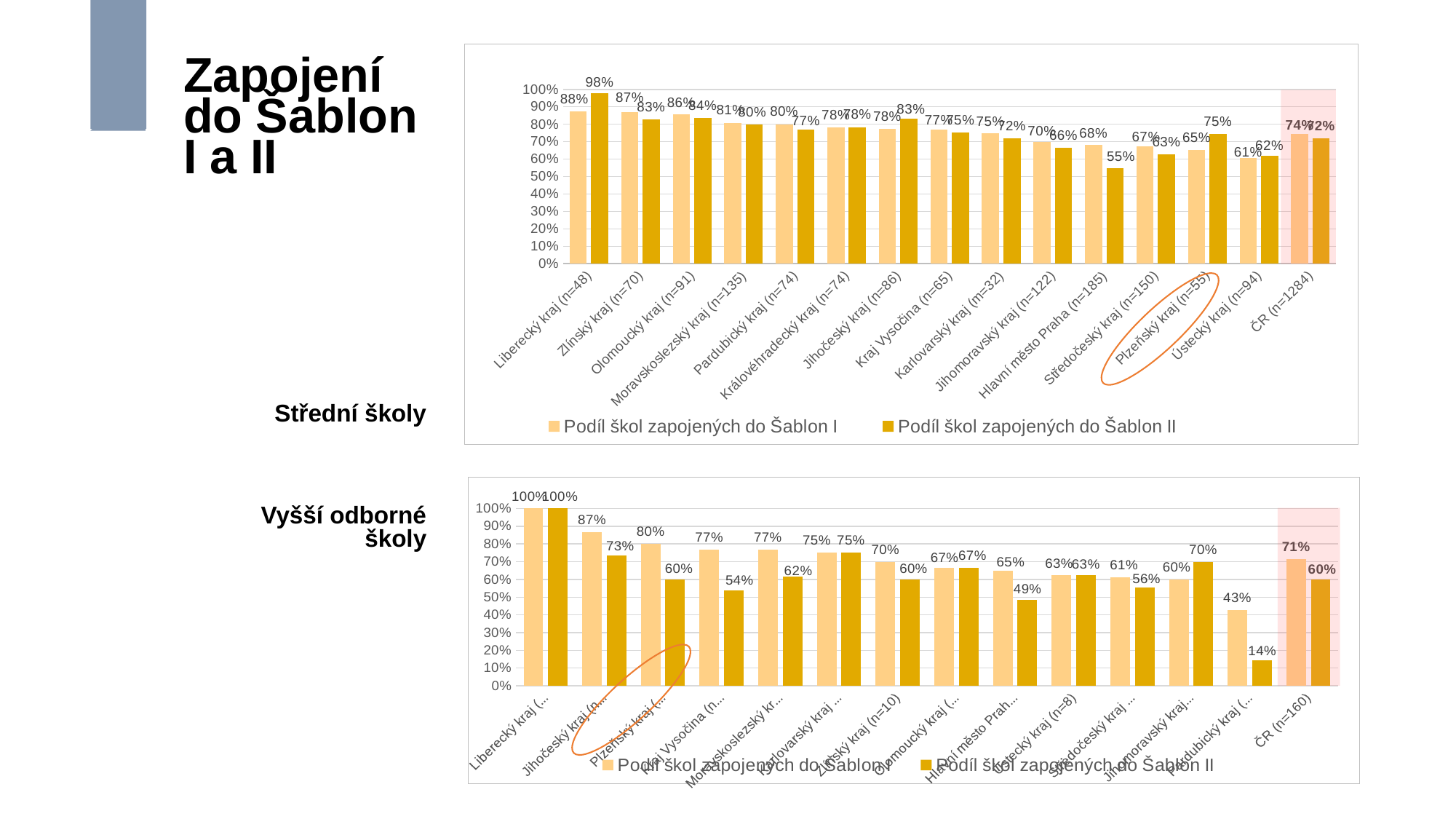

### Chart

| Category | Podíl škol zapojených do Šablon I | Podíl škol zapojených do Šablon II |
|---|---|---|
| Liberecký kraj (n=48) | 0.875 | 0.9791666666666666 |
| Zlínský kraj (n=70) | 0.8714285714285714 | 0.8285714285714286 |
| Olomoucký kraj (n=91) | 0.8571428571428571 | 0.8351648351648352 |
| Moravskoslezský kraj (n=135) | 0.8074074074074075 | 0.8 |
| Pardubický kraj (n=74) | 0.7972972972972973 | 0.7702702702702703 |
| Královéhradecký kraj (n=74) | 0.7837837837837838 | 0.7837837837837838 |
| Jihočeský kraj (n=86) | 0.7752808988764045 | 0.8314606741573034 |
| Kraj Vysočina (n=65) | 0.7692307692307693 | 0.7538461538461538 |
| Karlovarský kraj (m=32) | 0.75 | 0.71875 |
| Jihomoravský kraj (n=122) | 0.6967213114754098 | 0.6639344262295082 |
| Hlavní město Praha (n=185) | 0.6810810810810811 | 0.5459459459459459 |
| Středočeský kraj (n=150) | 0.6733333333333333 | 0.6266666666666667 |
| Plzeňský kraj (n=55) | 0.6545454545454545 | 0.7454545454545455 |
| Ústecký kraj (n=94) | 0.6063829787234043 | 0.6170212765957447 |
| ČR (n=1284) | 0.7437694704049844 | 0.7204049844236761 |
Zapojení do Šablon I a II

Střední školy

### Chart

| Category | Podíl škol zapojených do Šablon I | Podíl škol zapojených do Šablon II |
|---|---|---|
| Liberecký kraj (n=5) | 1.0 | 1.0 |
| Jihočeský kraj (n=15) | 0.8666666666666667 | 0.7333333333333333 |
| Plzeňský kraj (n=5) | 0.8 | 0.6 |
| Kraj Vysočina (n=13) | 0.7692307692307693 | 0.5384615384615384 |
| Moravskoslezský kraj (n=13) | 0.7692307692307693 | 0.6153846153846154 |
| Karlovarský kraj (n=4) | 0.75 | 0.75 |
| Zlínský kraj (n=10) | 0.7 | 0.6 |
| Olomoucký kraj (n=6) | 0.6666666666666666 | 0.6666666666666666 |
| Hlavní město Praha (n=37) | 0.6486486486486487 | 0.4864864864864865 |
| Ústecký kraj (n=8) | 0.625 | 0.625 |
| Středočeský kraj (n=18) | 0.6111111111111112 | 0.5555555555555556 |
| Jihomoravský kraj (n=10) | 0.6 | 0.7 |
| Pardubický kraj (n=7) | 0.42857142857142855 | 0.14285714285714285 |
| ČR (n=160) | 0.7142857142857143 | 0.6 |
Vyšší odborné školy